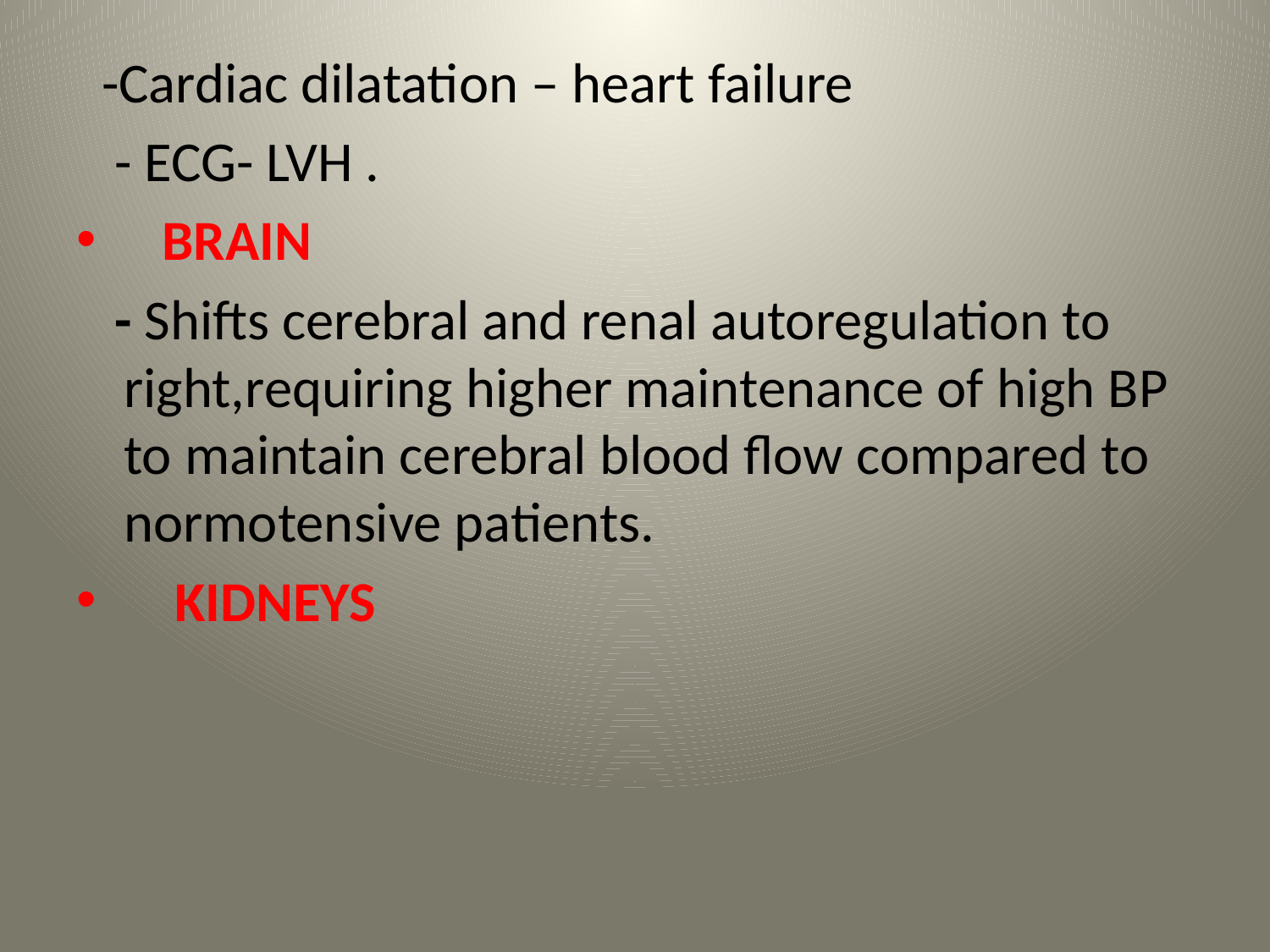

-Cardiac dilatation – heart failure
   - ECG- LVH .
   BRAIN
   - Shifts cerebral and renal autoregulation to right,requiring higher maintenance of high BP to maintain cerebral blood flow compared to normotensive patients.
    KIDNEYS